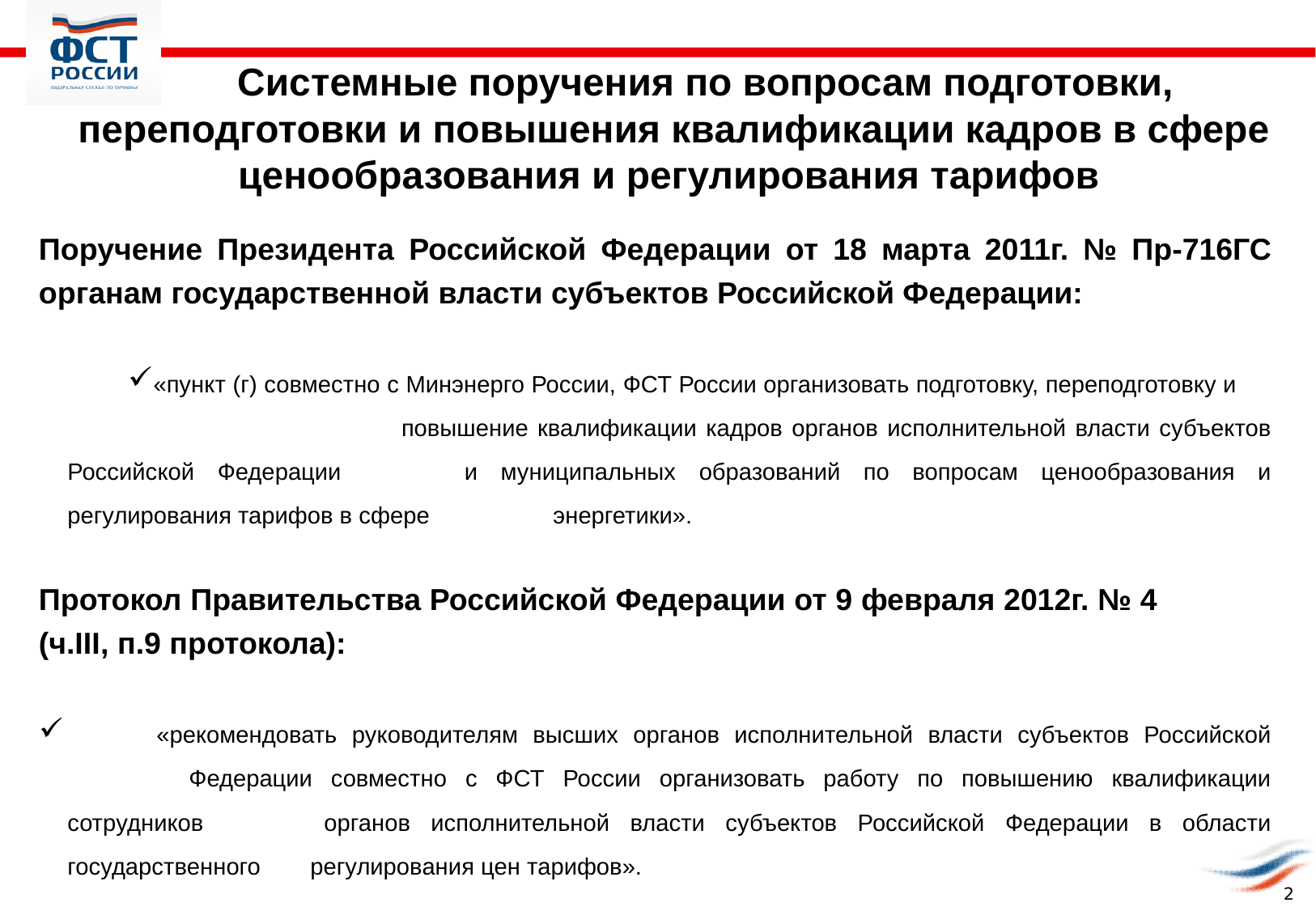

Системные поручения по вопросам подготовки, переподготовки и повышения квалификации кадров в сфере ценообразования и регулирования тарифов

Поручение Президента Российской Федерации от 18 марта 2011г. № Пр-716ГС органам государственной власти субъектов Российской Федерации:

«пункт (г) совместно с Минэнерго России, ФСТ России организовать подготовку, переподготовку и                                         	повышение квалификации кадров органов исполнительной власти субъектов Российской Федерации 	и муниципальных образований по вопросам ценообразования и регулирования тарифов в сфере 	энергетики».

Протокол Правительства Российской Федерации от 9 февраля 2012г. № 4              (ч.III, п.9 протокола):

      «рекомендовать руководителям высших органов исполнительной власти субъектов Российской 	Федерации совместно с ФСТ России организовать работу по повышению квалификации сотрудников 	органов исполнительной власти субъектов Российской Федерации в области государственного 	регулирования цен тарифов».

2